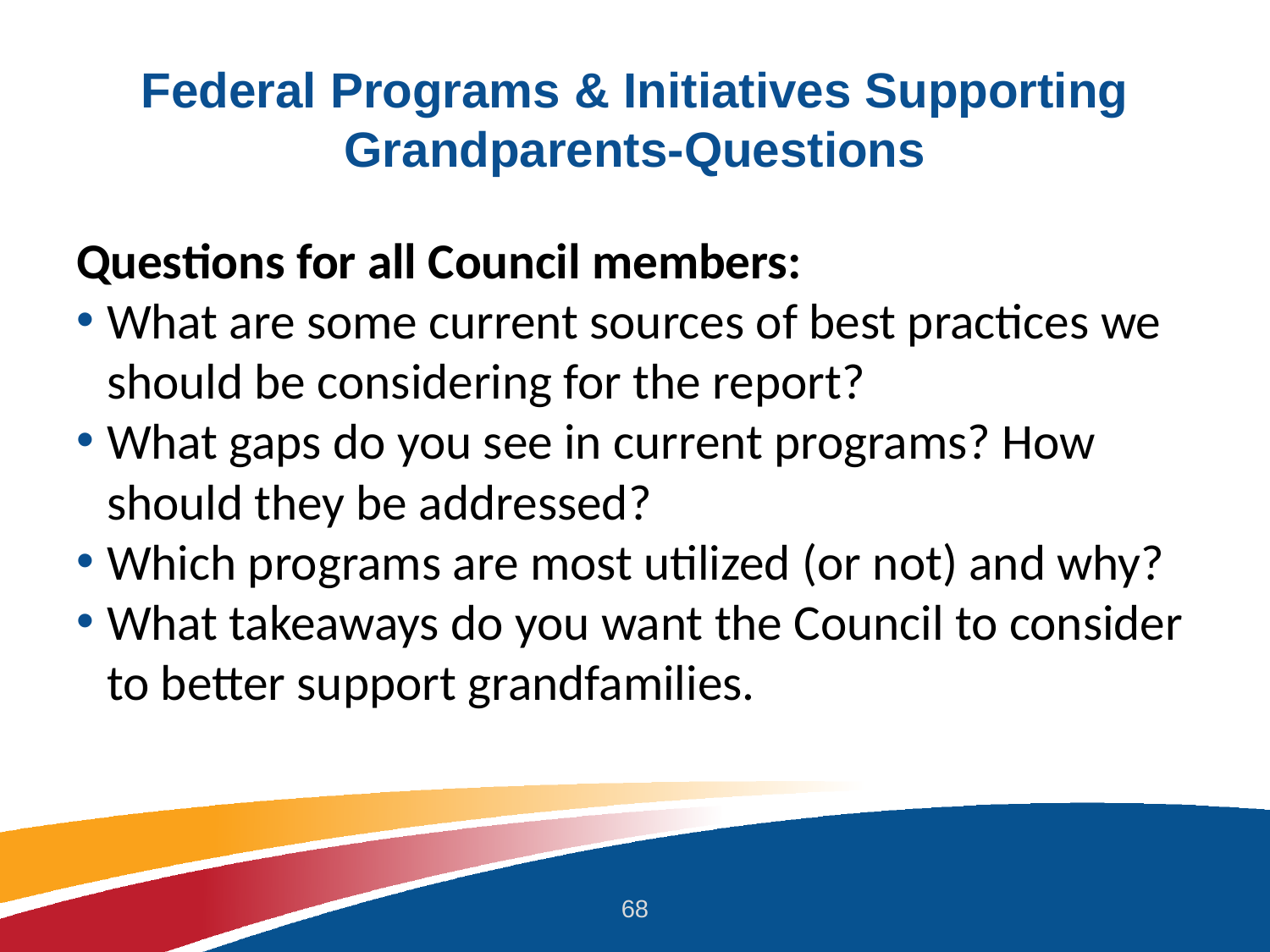

# Federal Programs & Initiatives Supporting Grandparents-Questions
Questions for all Council members:
What are some current sources of best practices we should be considering for the report?
What gaps do you see in current programs? How should they be addressed?
Which programs are most utilized (or not) and why?
What takeaways do you want the Council to consider to better support grandfamilies.

68